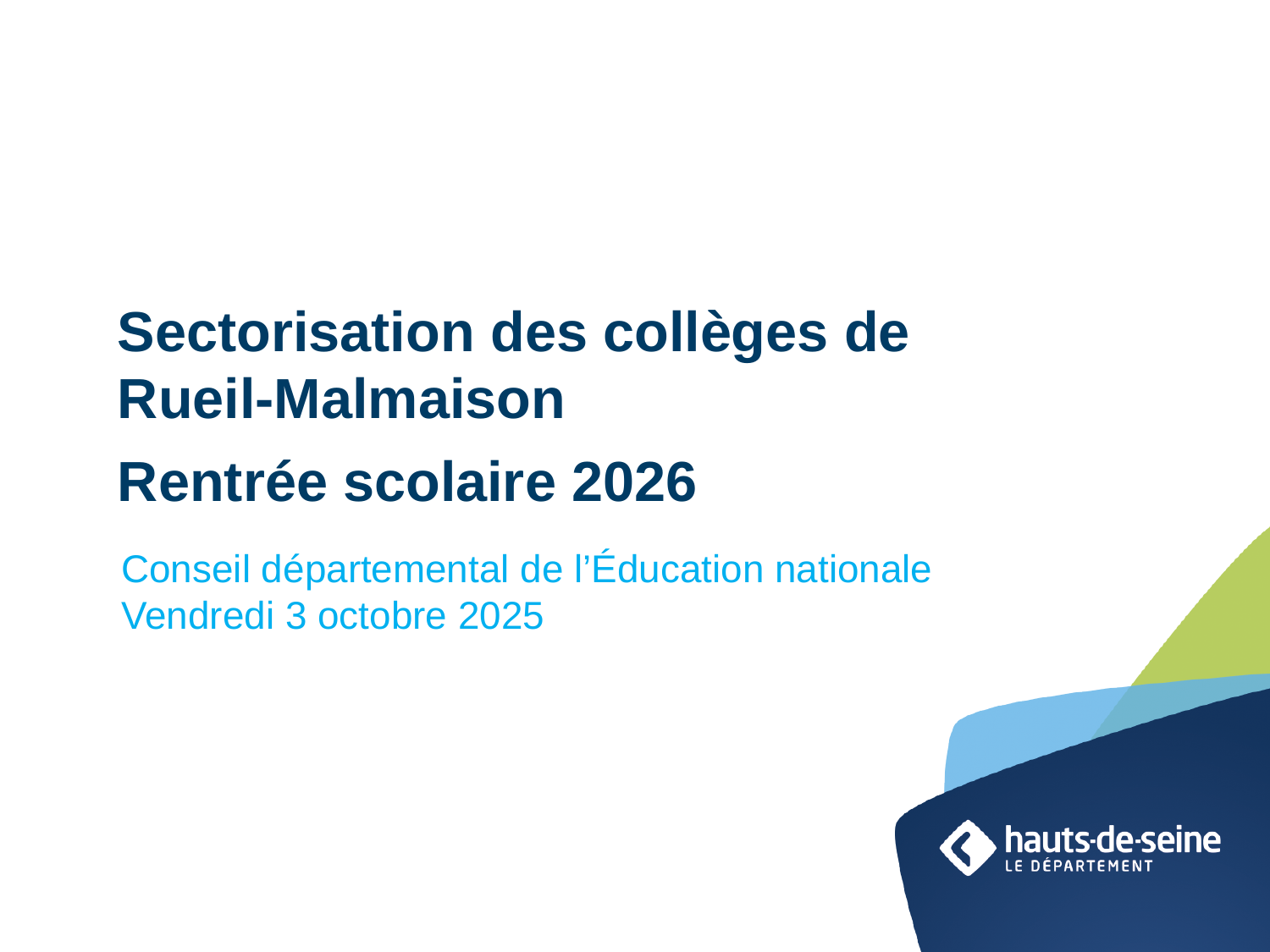

Sectorisation des collèges de Rueil-Malmaison
Rentrée scolaire 2026
Conseil départemental de l’Éducation nationale
Vendredi 3 octobre 2025